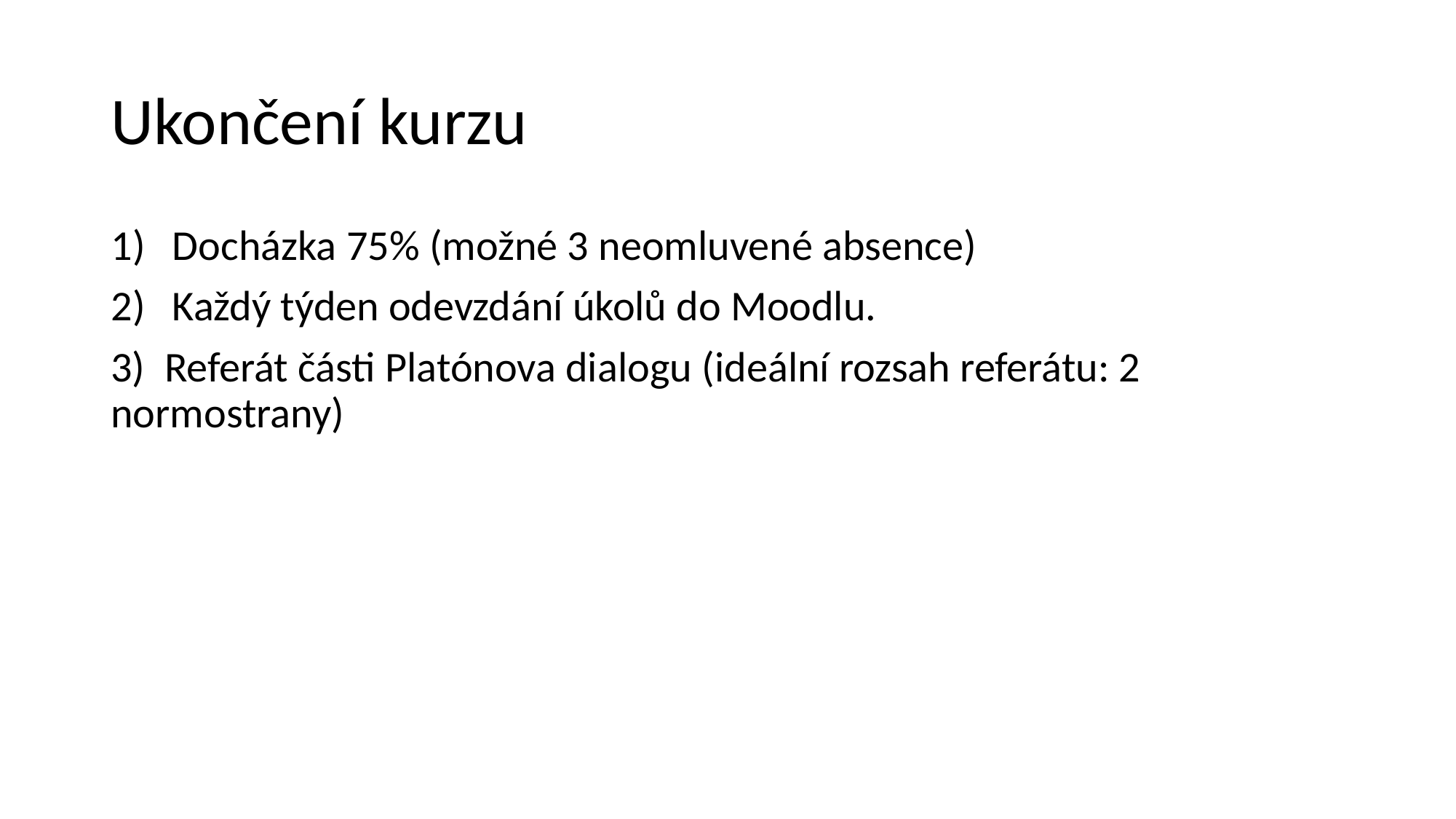

# Ukončení kurzu
Docházka 75% (možné 3 neomluvené absence)
Každý týden odevzdání úkolů do Moodlu.
3)  Referát části Platónova dialogu (ideální rozsah referátu: 2 normostrany)